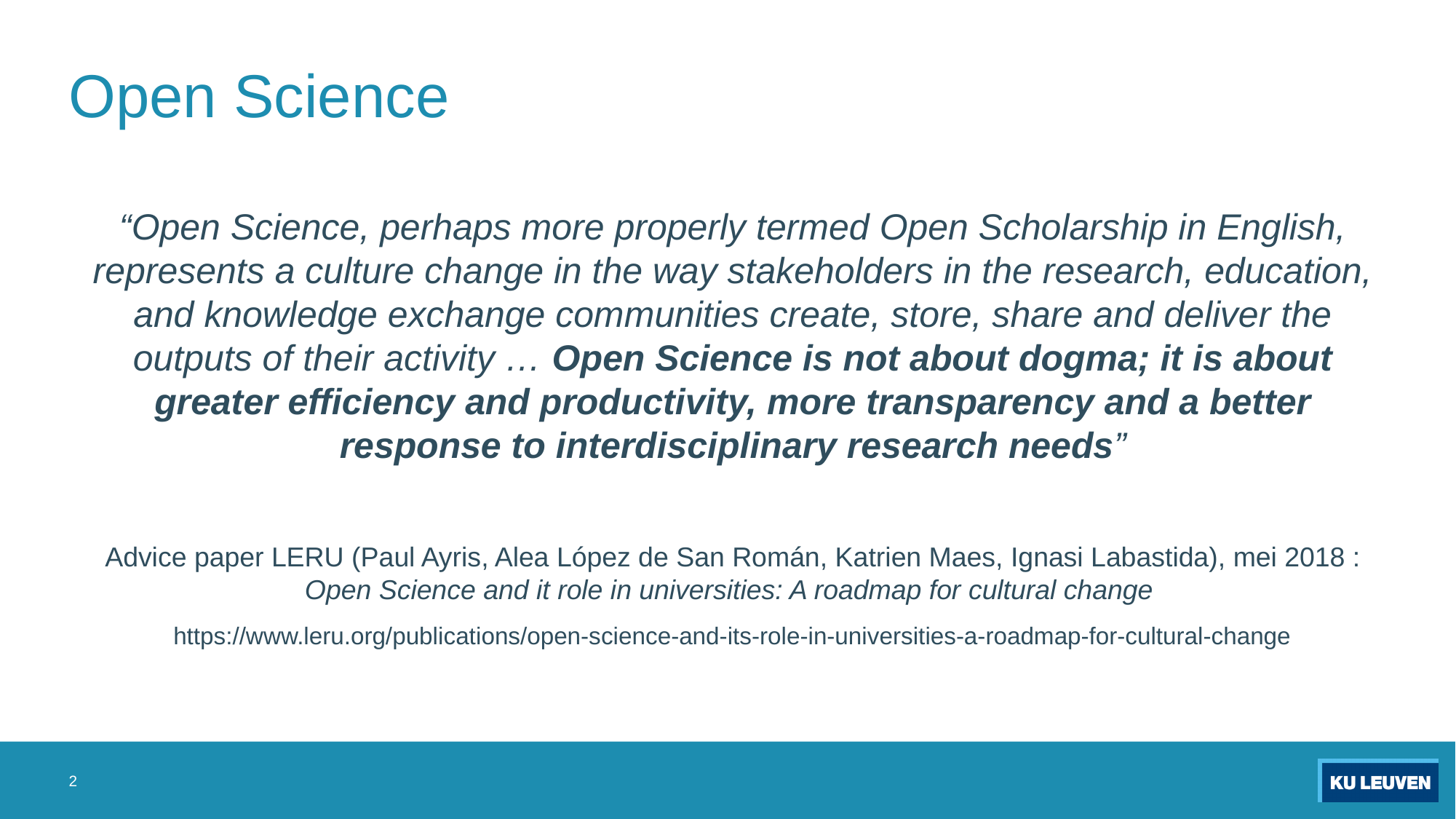

# Open Science
“Open Science, perhaps more properly termed Open Scholarship in English, represents a culture change in the way stakeholders in the research, education, and knowledge exchange communities create, store, share and deliver the outputs of their activity … Open Science is not about dogma; it is about greater efficiency and productivity, more transparency and a better response to interdisciplinary research needs”

Advice paper LERU (Paul Ayris, Alea López de San Román, Katrien Maes, Ignasi Labastida), mei 2018 : Open Science and it role in universities: A roadmap for cultural change
https://www.leru.org/publications/open-science-and-its-role-in-universities-a-roadmap-for-cultural-change
2